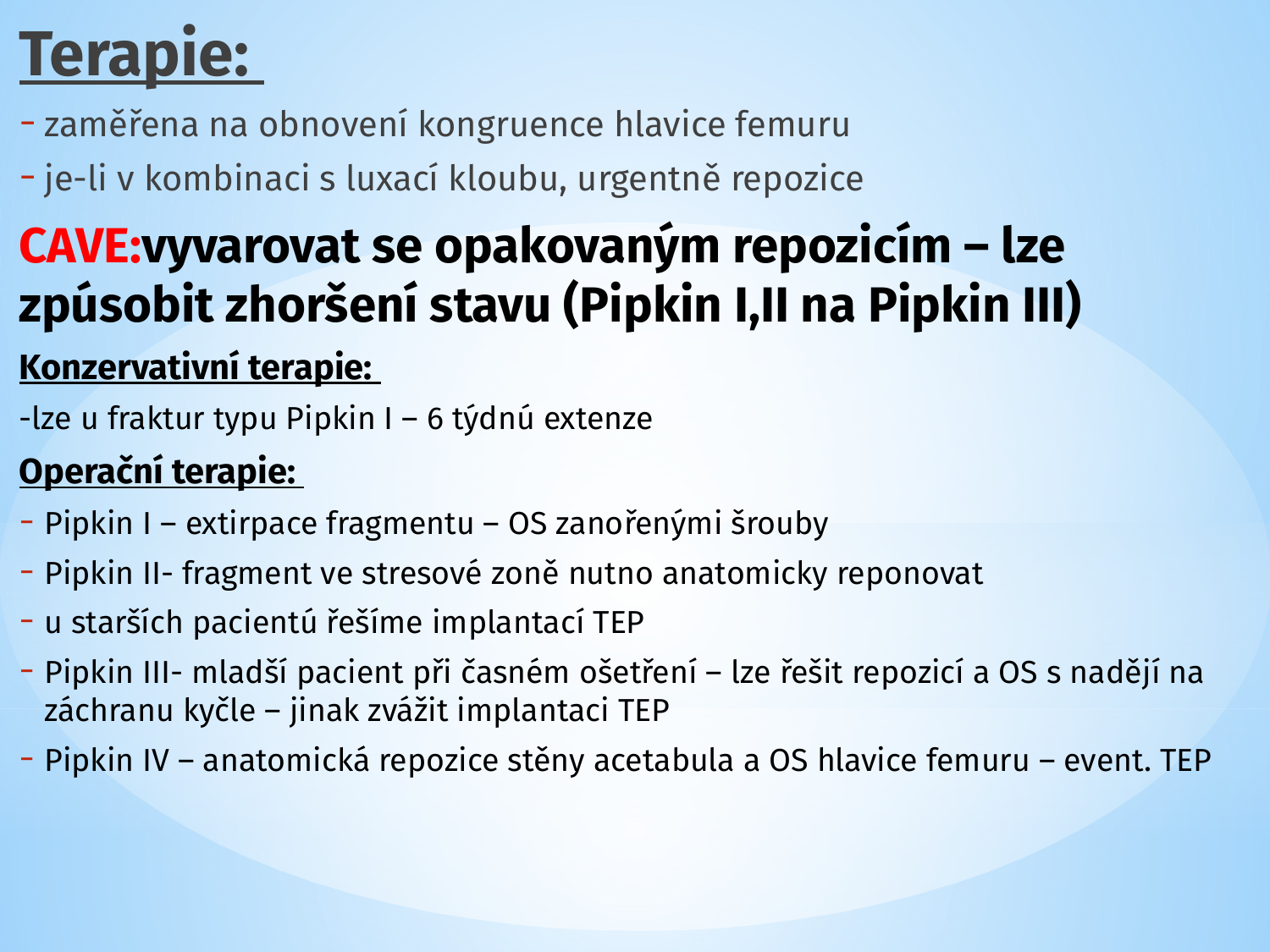

Terapie:
zaměřena na obnovení kongruence hlavice femuru
je-li v kombinaci s luxací kloubu, urgentně repozice
CAVE:vyvarovat se opakovaným repozicím – lze zpúsobit zhoršení stavu (Pipkin I,II na Pipkin III)
Konzervativní terapie:
-lze u fraktur typu Pipkin I – 6 týdnú extenze
Operační terapie:
Pipkin I – extirpace fragmentu – OS zanořenými šrouby
Pipkin II- fragment ve stresové zoně nutno anatomicky reponovat
u starších pacientú řešíme implantací TEP
Pipkin III- mladší pacient při časném ošetření – lze řešit repozicí a OS s nadějí na záchranu kyčle – jinak zvážit implantaci TEP
Pipkin IV – anatomická repozice stěny acetabula a OS hlavice femuru – event. TEP

#